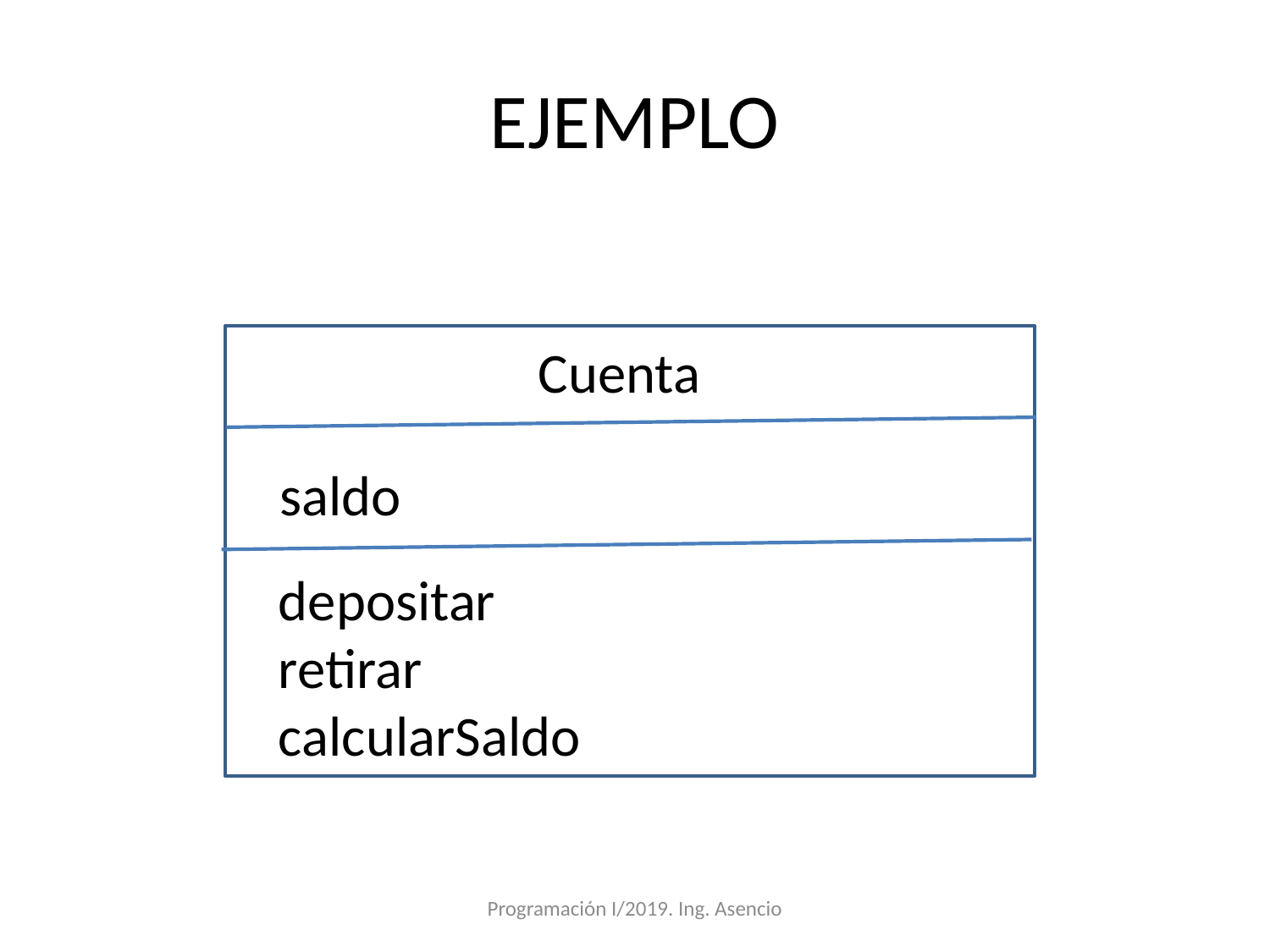

# EJEMPLO

Cuenta
 saldo
 depositar
 retirar
 calcularSaldo
Programación I/2019. Ing. Asencio